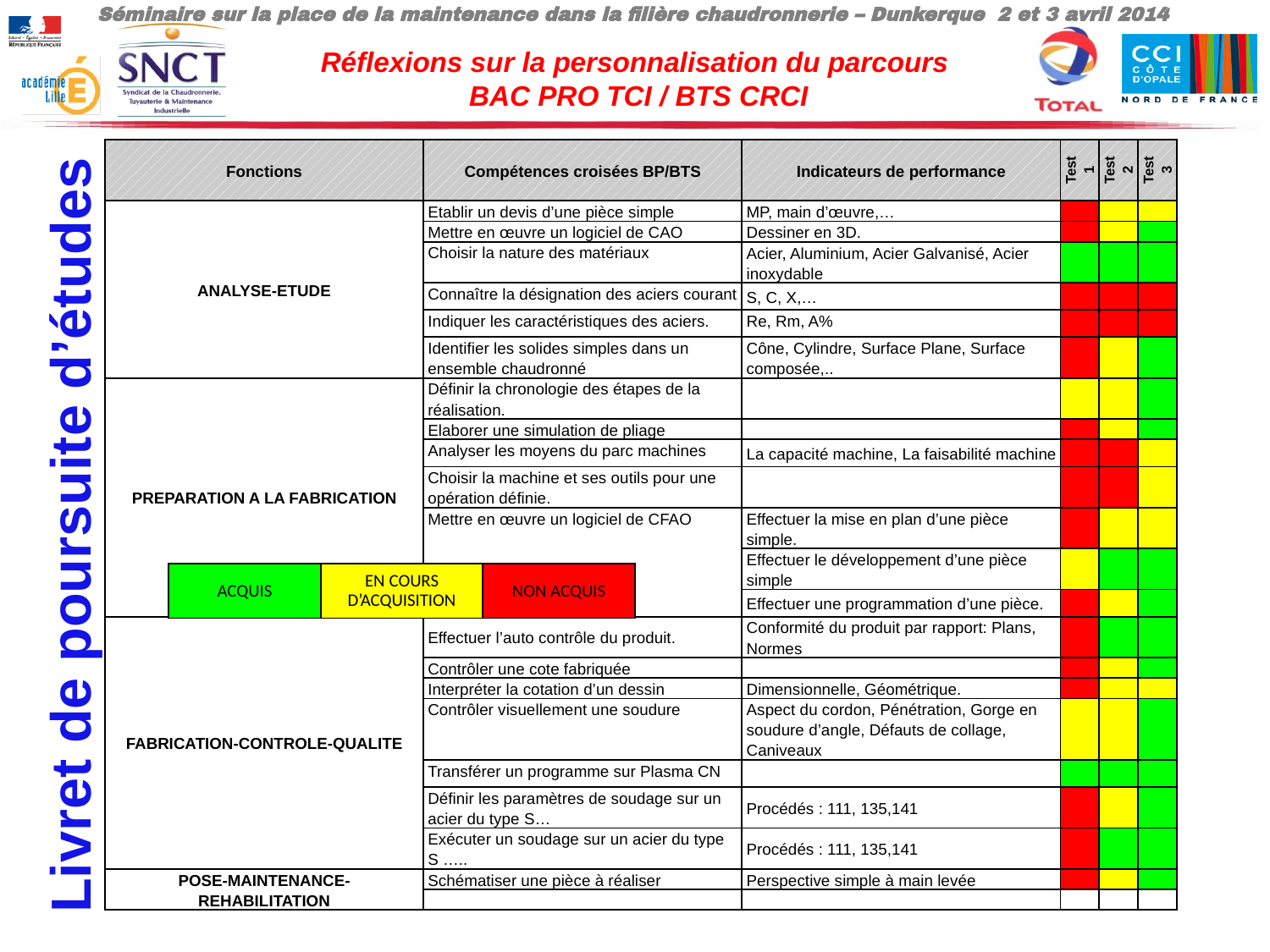

Réflexions sur la personnalisation du parcours
 BAC PRO TCI / BTS CRCI
| Fonctions | Compétences croisées BP/BTS | Indicateurs de performance | Test 1 | Test 2 | Test 3 |
| --- | --- | --- | --- | --- | --- |
| ANALYSE-ETUDE | Etablir un devis d’une pièce simple | MP, main d’œuvre,… |  |  |  |
|  | Mettre en œuvre un logiciel de CAO | Dessiner en 3D. |  |  |  |
|  | Choisir la nature des matériaux | Acier, Aluminium, Acier Galvanisé, Acier inoxydable |  |  |  |
|  | Connaître la désignation des aciers courant | S, C, X,… |  |  |  |
|  | Indiquer les caractéristiques des aciers. | Re, Rm, A% |  |  |  |
|  | Identifier les solides simples dans un ensemble chaudronné | Cône, Cylindre, Surface Plane, Surface composée,.. |  |  |  |
| PREPARATION A LA FABRICATION | Définir la chronologie des étapes de la réalisation. |  |  |  |  |
|  | Elaborer une simulation de pliage |  |  |  |  |
|  | Analyser les moyens du parc machines | La capacité machine, La faisabilité machine |  |  |  |
|  | Choisir la machine et ses outils pour une opération définie. |  |  |  |  |
|  | Mettre en œuvre un logiciel de CFAO | Effectuer la mise en plan d’une pièce simple. |  |  |  |
|  |  | Effectuer le développement d’une pièce simple |  |  |  |
|  |  | Effectuer une programmation d’une pièce. |  |  |  |
| FABRICATION-CONTROLE-QUALITE | Effectuer l’auto contrôle du produit. | Conformité du produit par rapport: Plans, Normes |  |  |  |
|  | Contrôler une cote fabriquée |  |  |  |  |
|  | Interpréter la cotation d’un dessin | Dimensionnelle, Géométrique. |  |  |  |
|  | Contrôler visuellement une soudure | Aspect du cordon, Pénétration, Gorge en soudure d’angle, Défauts de collage, Caniveaux |  |  |  |
|  | Transférer un programme sur Plasma CN |  |  |  |  |
|  | Définir les paramètres de soudage sur un acier du type S… | Procédés : 111, 135,141 |  |  |  |
|  | Exécuter un soudage sur un acier du type S ….. | Procédés : 111, 135,141 |  |  |  |
| POSE-MAINTENANCE-REHABILITATION | Schématiser une pièce à réaliser | Perspective simple à main levée |  |  |  |
|  |  |  |  |  |  |
Livret de poursuite d’études
| ACQUIS | EN COURS D’ACQUISITION | NON ACQUIS |
| --- | --- | --- |